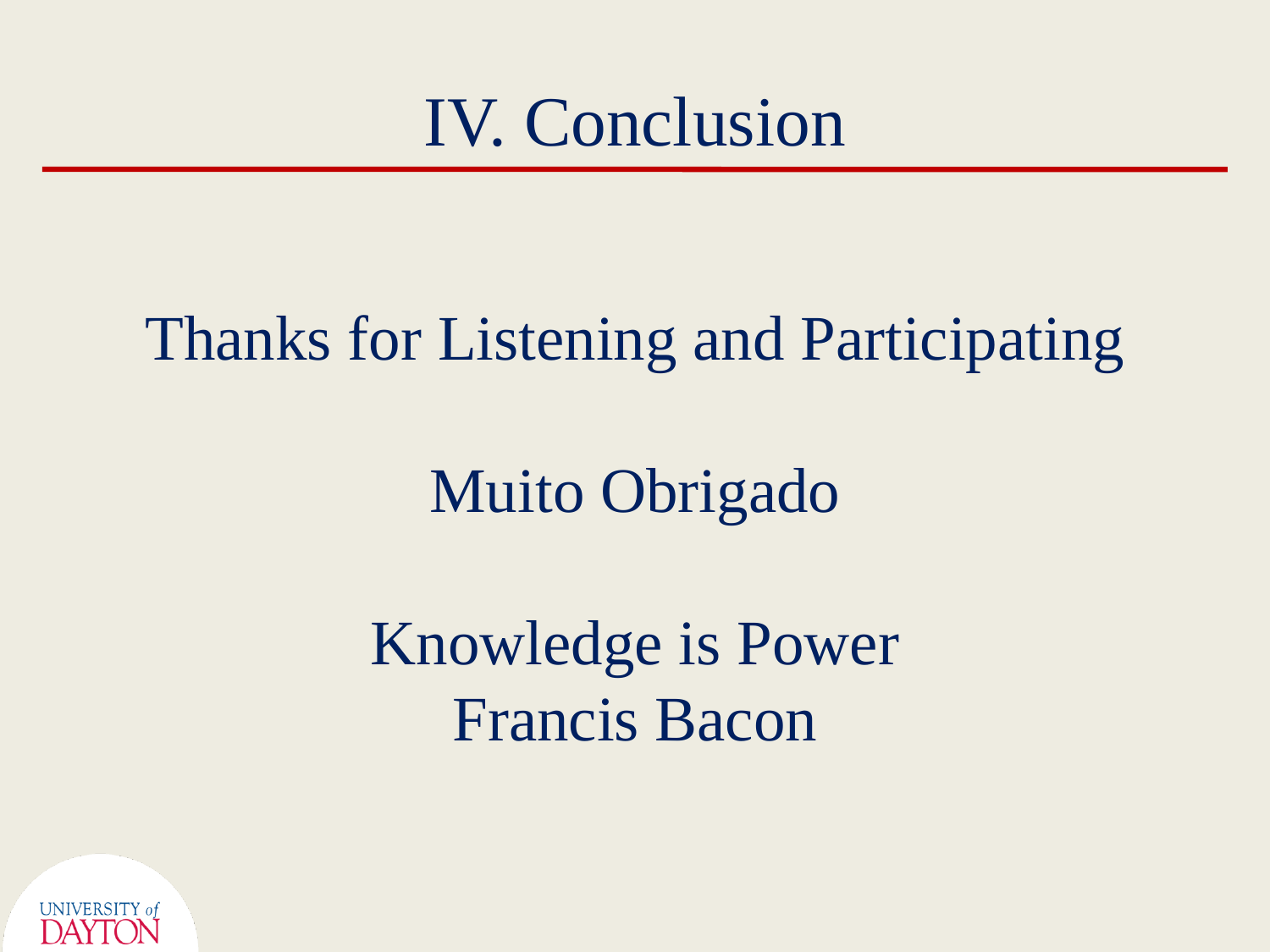

# IV. Conclusion

Thanks for Listening and Participating

Muito Obrigado

Knowledge is Power
Francis Bacon